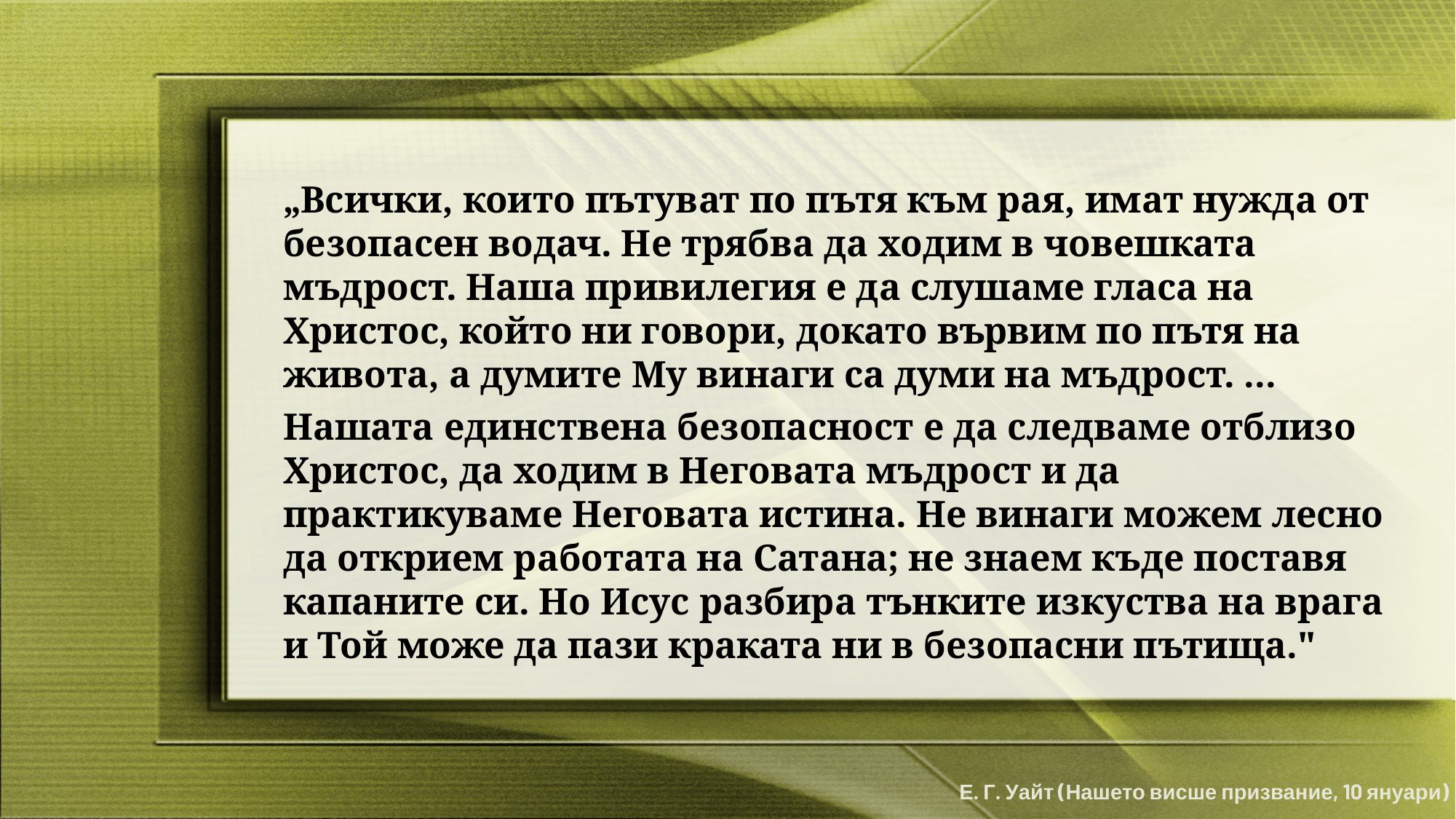

„Всички, които пътуват по пътя към рая, имат нужда от безопасен водач. Не трябва да ходим в човешката мъдрост. Наша привилегия е да слушаме гласа на Христос, който ни говори, докато вървим по пътя на живота, а думите Му винаги са думи на мъдрост. ...
Нашата единствена безопасност е да следваме отблизо Христос, да ходим в Неговата мъдрост и да практикуваме Неговата истина. Не винаги можем лесно да открием работата на Сатана; не знаем къде поставя капаните си. Но Исус разбира тънките изкуства на врага и Той може да пази краката ни в безопасни пътища."
Е. Г. Уайт (Нашето висше призвание, 10 януари)